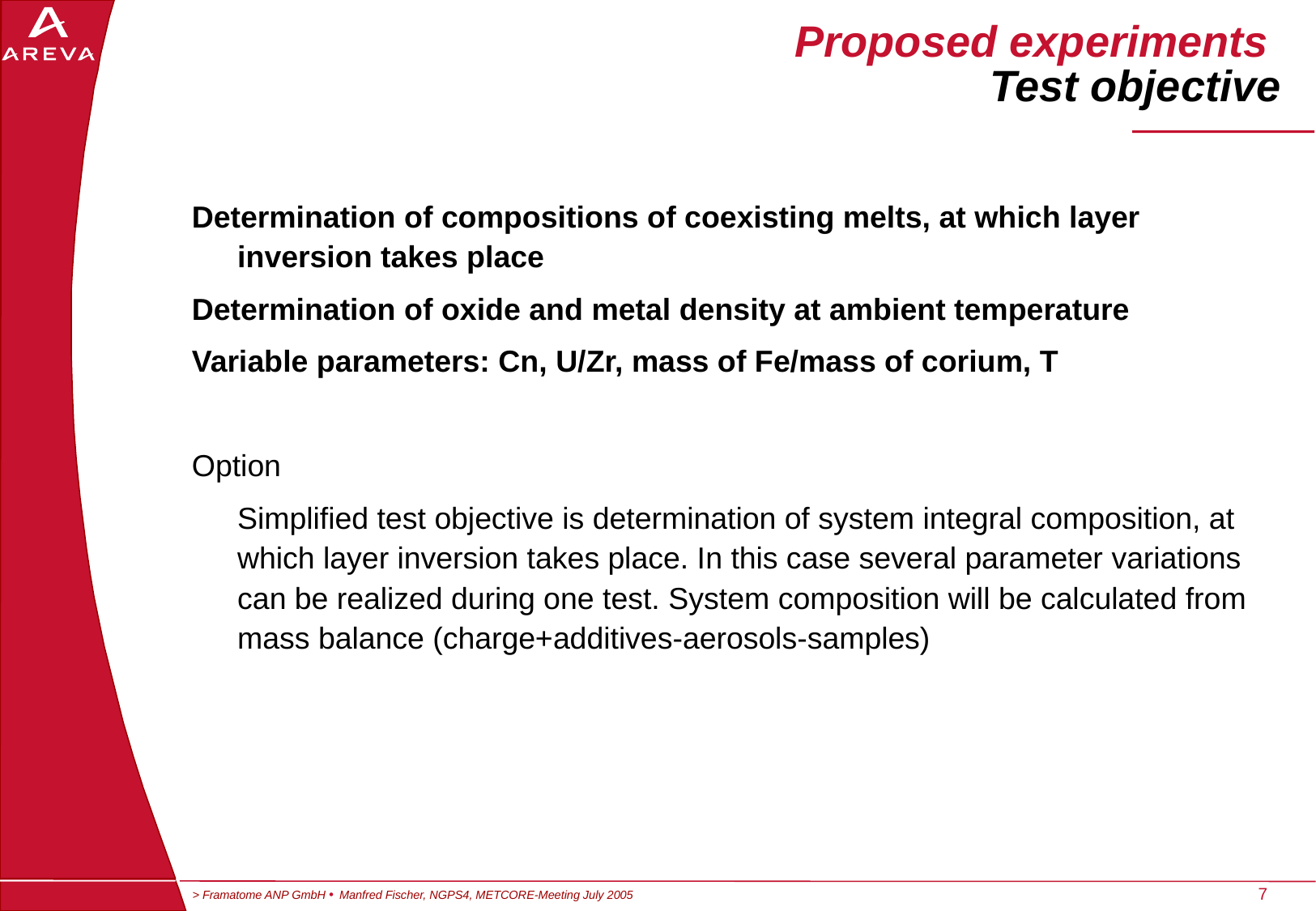

# Proposed experiments Test objective
Determination of compositions of coexisting melts, at which layer inversion takes place
Determination of oxide and metal density at ambient temperature
Variable parameters: Cn, U/Zr, mass of Fe/mass of corium, T

Option
	Simplified test objective is determination of system integral composition, at which layer inversion takes place. In this case several parameter variations can be realized during one test. System composition will be calculated from mass balance (charge+additives-aerosols-samples)